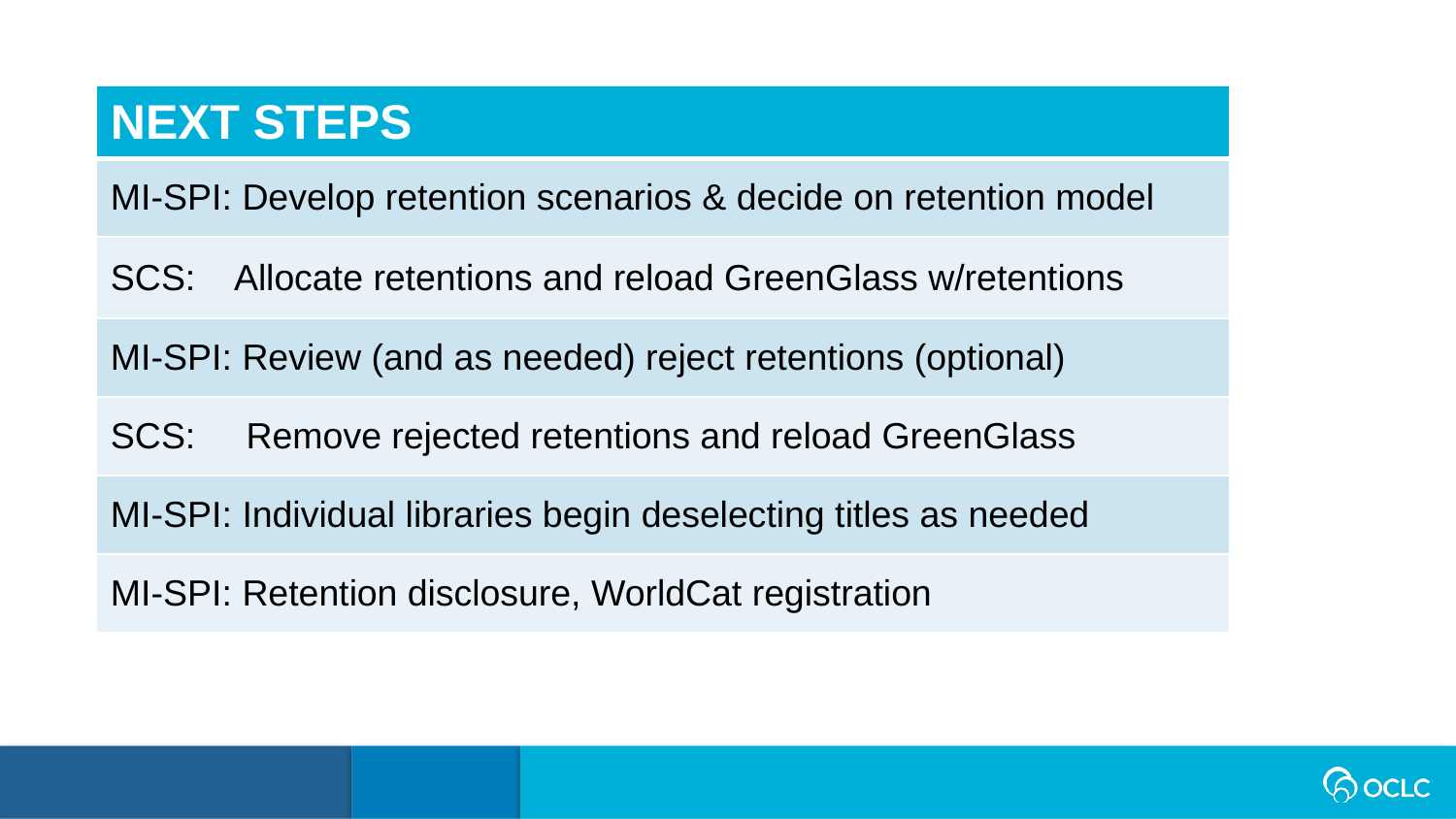

| NEXT STEPS |
| --- |
| MI-SPI: Develop retention scenarios & decide on retention model |
| SCS: Allocate retentions and reload GreenGlass w/retentions |
| MI-SPI: Review (and as needed) reject retentions (optional) |
| SCS: Remove rejected retentions and reload GreenGlass |
| MI-SPI: Individual libraries begin deselecting titles as needed |
| MI-SPI: Retention disclosure, WorldCat registration |